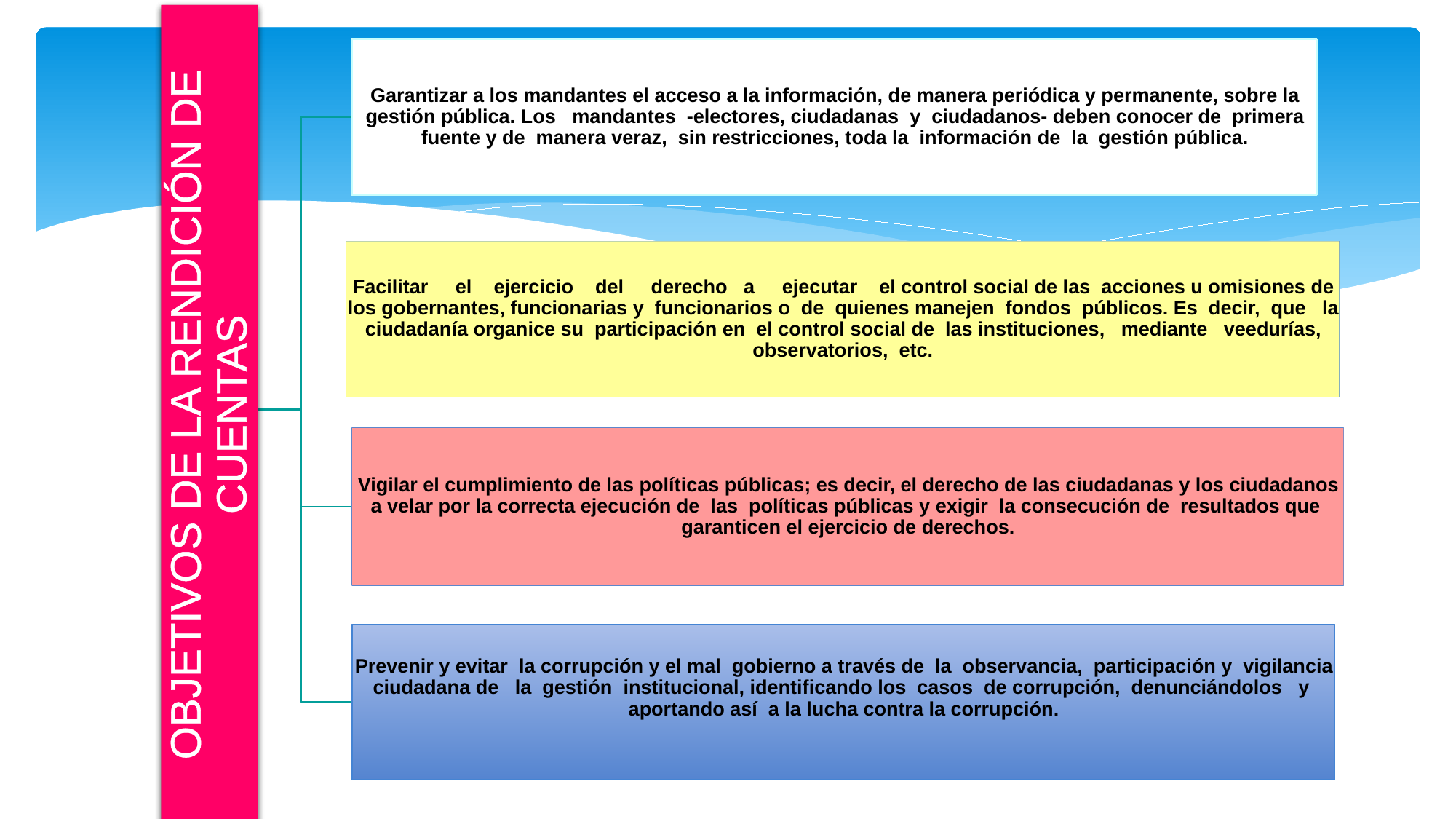

OBJETIVOS DE LA RENDICIÓN DE CUENTAS

Garantizar a los mandantes el acceso a la información, de manera periódica y permanente, sobre la gestión pública. Los   mandantes  -electores, ciudadanas  y  ciudadanos- deben conocer de  primera fuente y de  manera veraz,  sin restricciones, toda la  información de  la  gestión pública.

Facilitar     el    ejercicio    del     derecho   a     ejecutar    el control social de las  acciones u omisiones de los gobernantes, funcionarias y  funcionarios o  de  quienes manejen  fondos  públicos. Es  decir,  que   la  ciudadanía organice su  participación en  el control social de  las instituciones,   mediante   veedurías,  observatorios,  etc.

Vigilar el cumplimiento de las políticas públicas; es decir, el derecho de las ciudadanas y los ciudadanos a velar por la correcta ejecución de  las  políticas públicas y exigir  la consecución de  resultados que  garanticen el ejercicio de derechos.

Prevenir y evitar  la corrupción y el mal  gobierno a través de  la  observancia,  participación y  vigilancia ciudadana de   la  gestión  institucional, identificando los  casos  de corrupción,  denunciándolos   y  aportando así  a la lucha contra la corrupción.